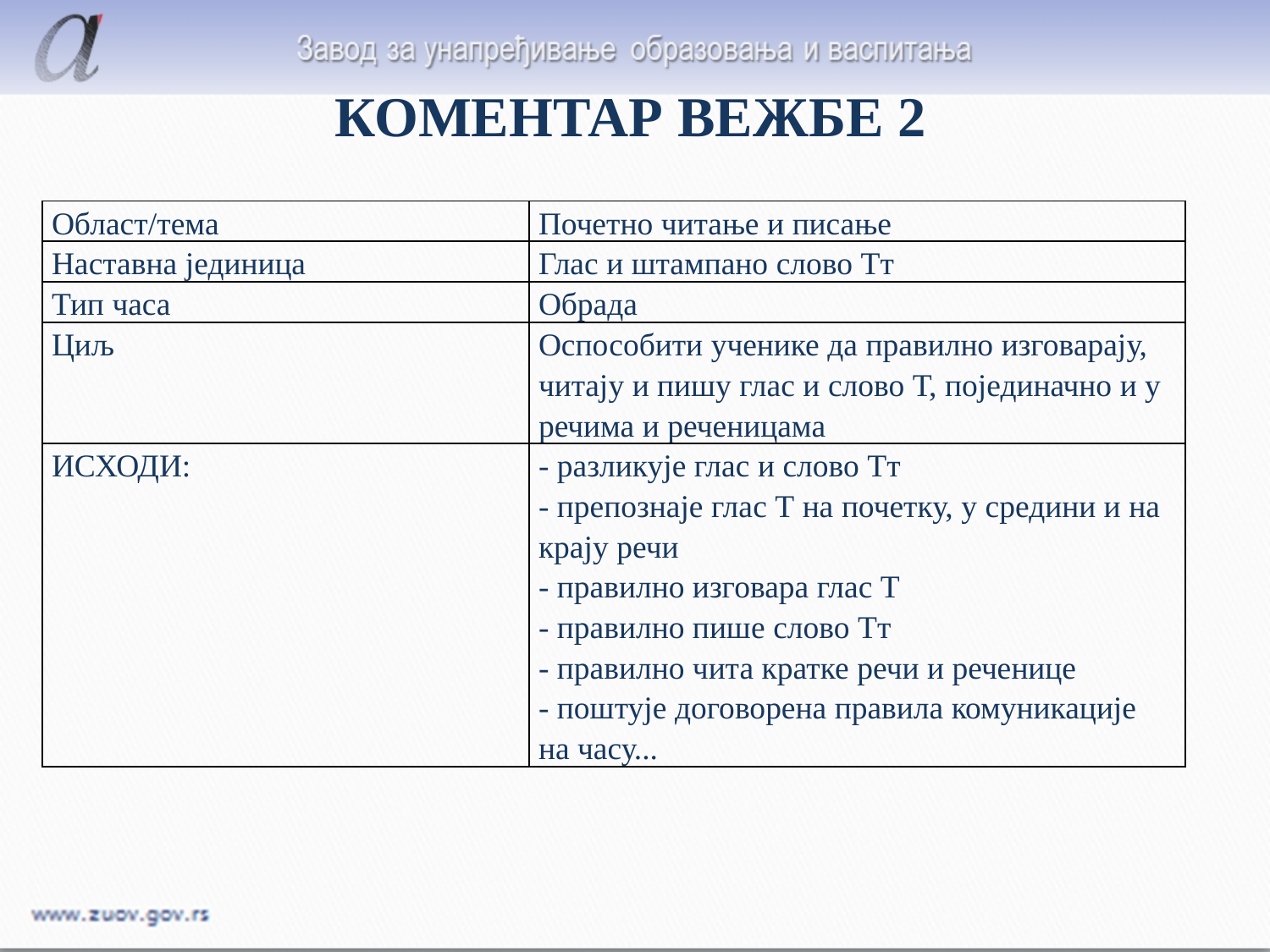

КОМЕНТАР ВЕЖБЕ 2
| Област/тема | Почетно читање и писање |
| --- | --- |
| Наставна јединица | Глас и штампано слово Тт |
| Тип часа | Обрада |
| Циљ | Оспособити ученике да правилно изговарају, читају и пишу глас и слово Т, појединачно и у речима и реченицама |
| ИСХОДИ: | - разликује глас и слово Тт - препознаје глас Т на почетку, у средини и на крају речи - правилно изговара глас Т - правилно пише слово Тт - правилно чита кратке речи и реченице - поштује договорена правила комуникације на часу... |